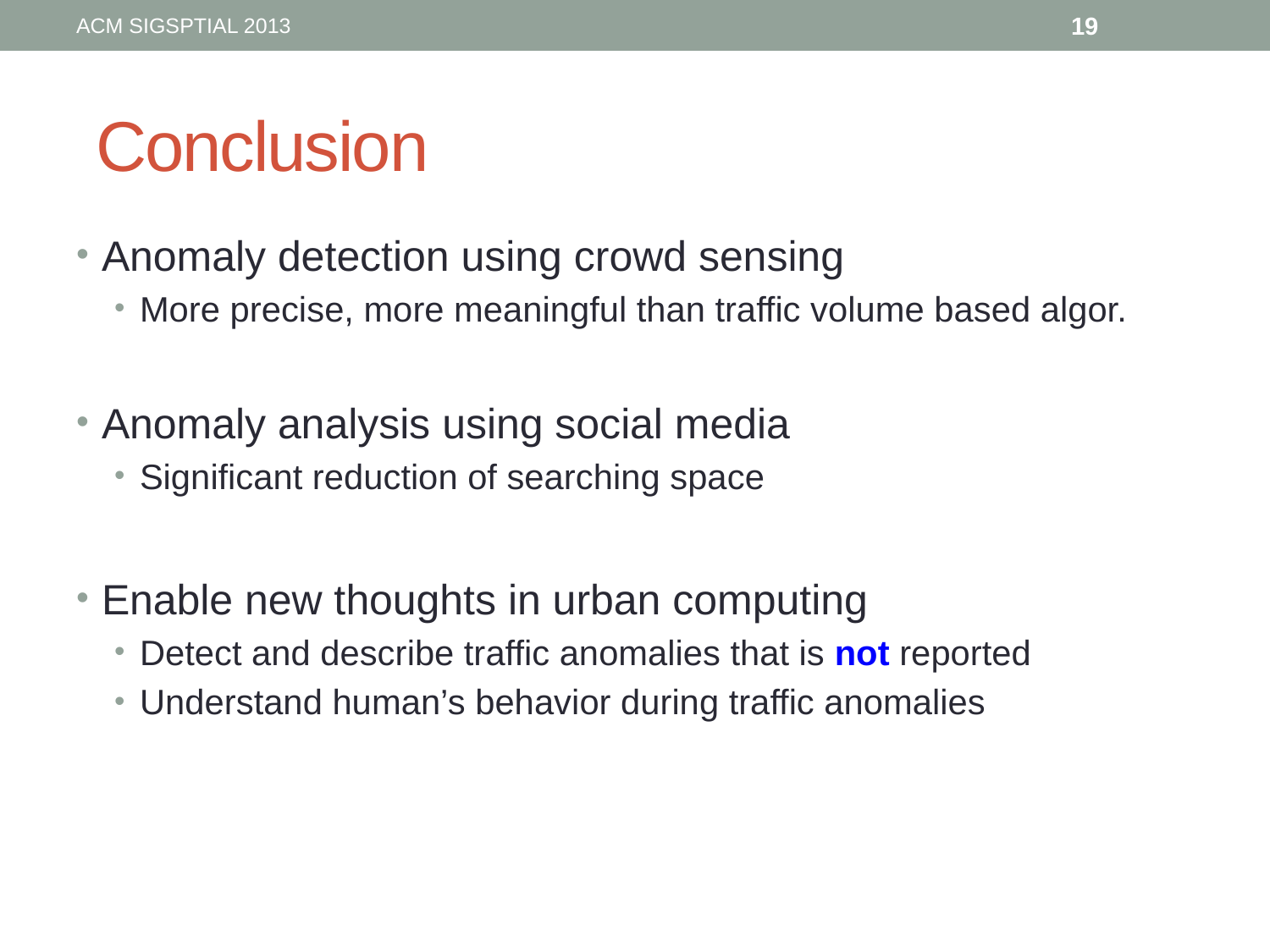

ACM SIGSPTIAL 2013
19
# Conclusion
Anomaly detection using crowd sensing
More precise, more meaningful than traffic volume based algor.

Anomaly analysis using social media
Significant reduction of searching space

Enable new thoughts in urban computing
Detect and describe traffic anomalies that is not reported
Understand human’s behavior during traffic anomalies